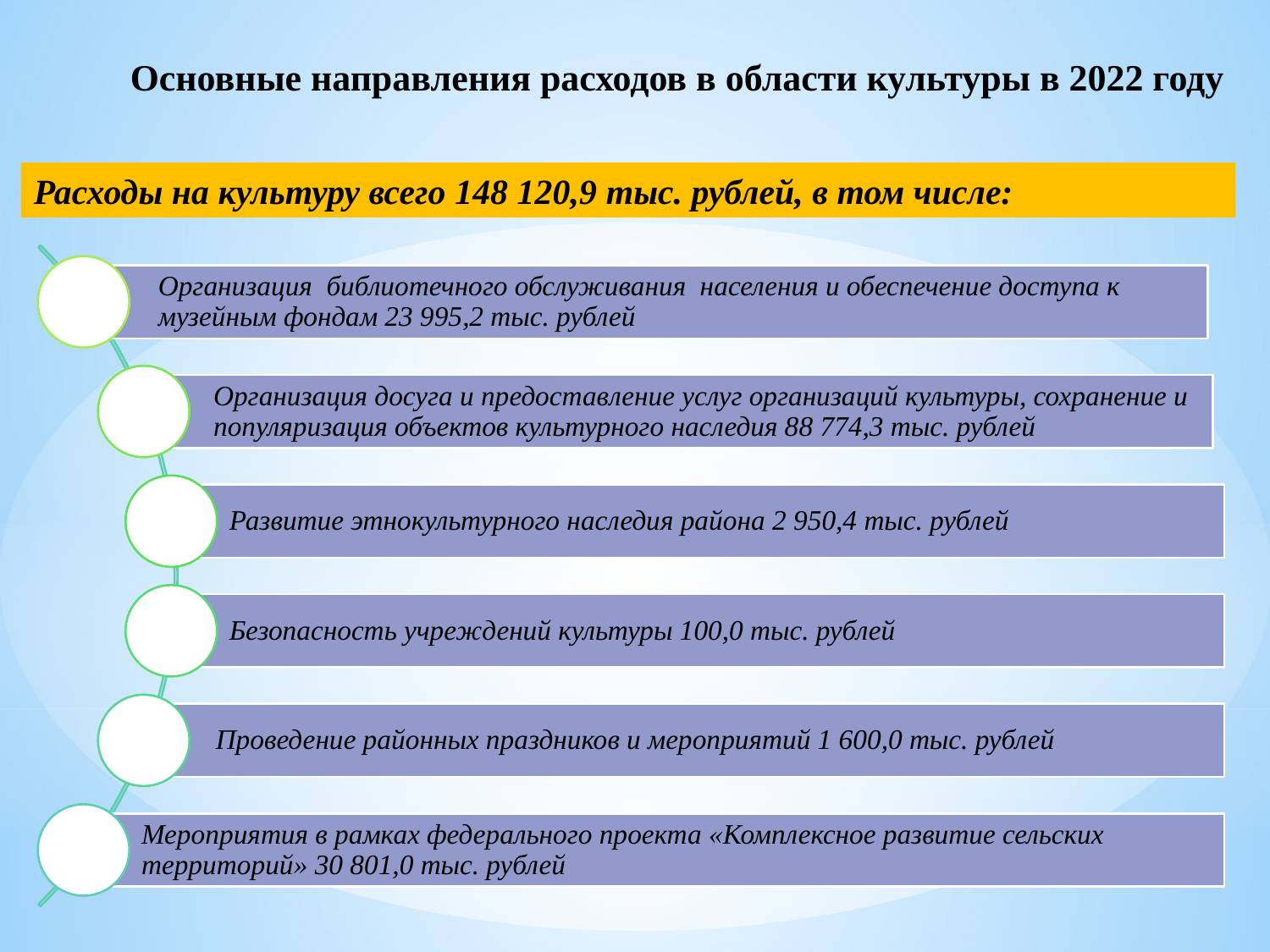

# Основные направления расходов в области культуры в 2022 году
Расходы на культуру всего 148 120,9 тыс. рублей, в том числе:
Организация  библиотечного обслуживания  населения и обеспечение доступа к музейным фондам 23 995,2 тыс. рублей
Организация досуга и предоставление услуг организаций культуры, сохранение и популяризация объектов культурного наследия 88 774,3 тыс. рублей
Развитие этнокультурного наследия района 2 950,4 тыс. рублей
Безопасность учреждений культуры 100,0 тыс. рублей
  Проведение районных праздников и мероприятий 1 600,0 тыс. рублей
Мероприятия в рамках федерального проекта «Комплексное развитие сельских территорий» 30 801,0 тыс. рублей